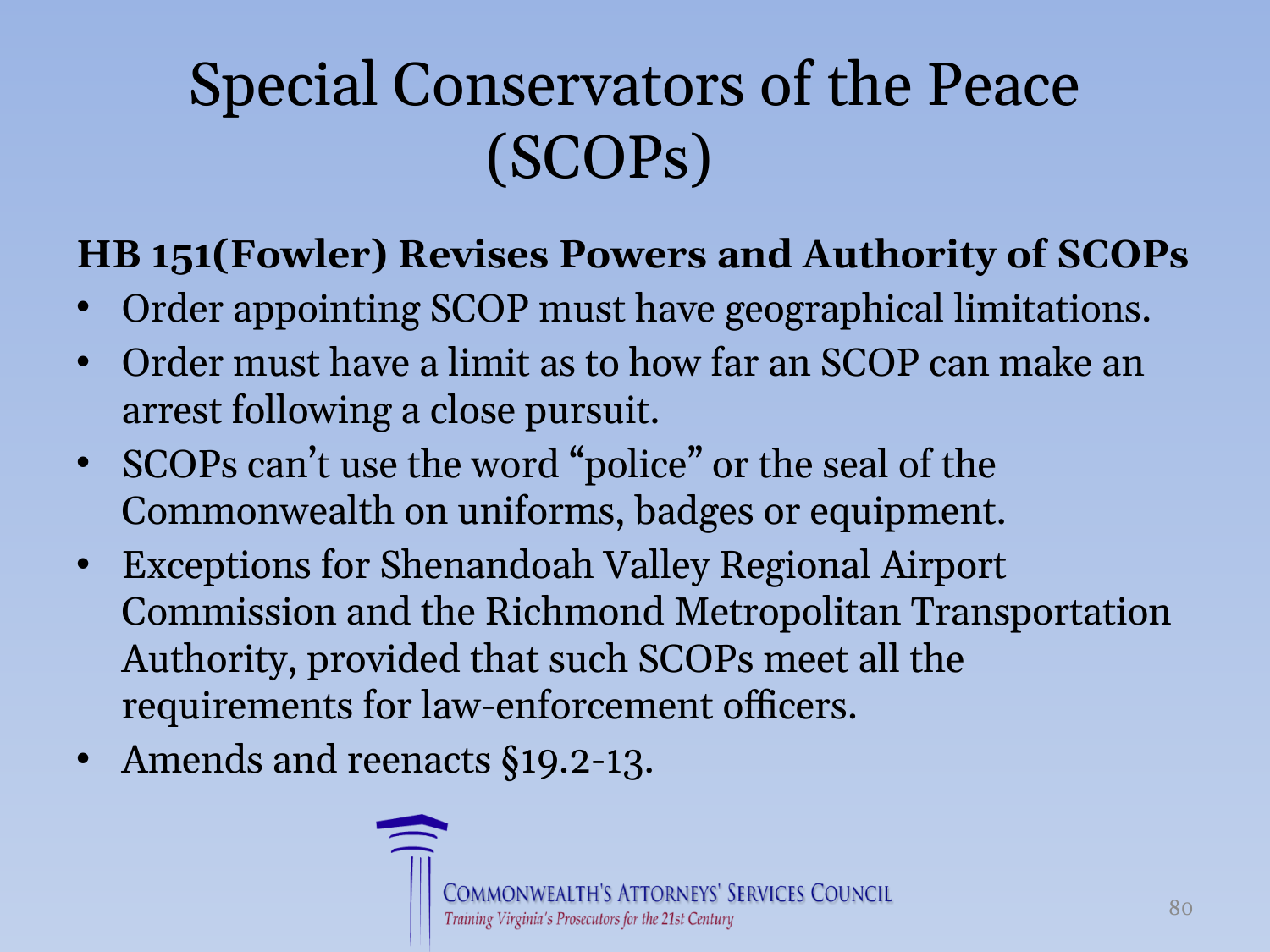

# Special Conservators of the Peace (SCOPs)
HB 151(Fowler) Revises Powers and Authority of SCOPs
Order appointing SCOP must have geographical limitations.
Order must have a limit as to how far an SCOP can make an arrest following a close pursuit.
SCOPs can’t use the word “police” or the seal of the Commonwealth on uniforms, badges or equipment.
Exceptions for Shenandoah Valley Regional Airport Commission and the Richmond Metropolitan Transportation Authority, provided that such SCOPs meet all the requirements for law-enforcement officers.
Amends and reenacts §19.2-13.

80